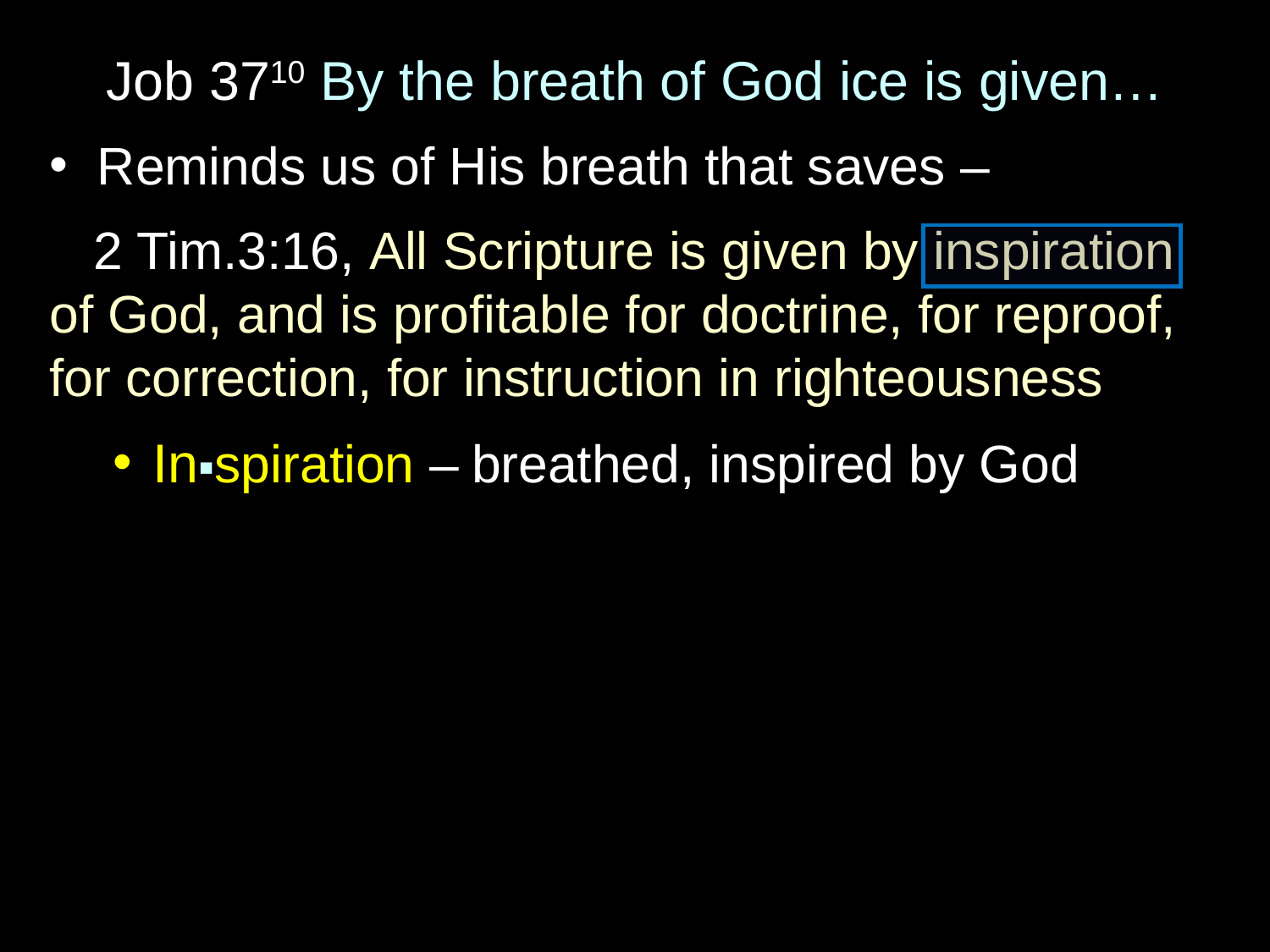

Job 3710 By the breath of God ice is given…
Reminds us of His breath that saves –
   2 Tim.3:16, All Scripture is given by inspiration    of God, and is profitable for doctrine, for reproof, for correction, for instruction in righteousness
In▪spiration – breathed, inspired by God